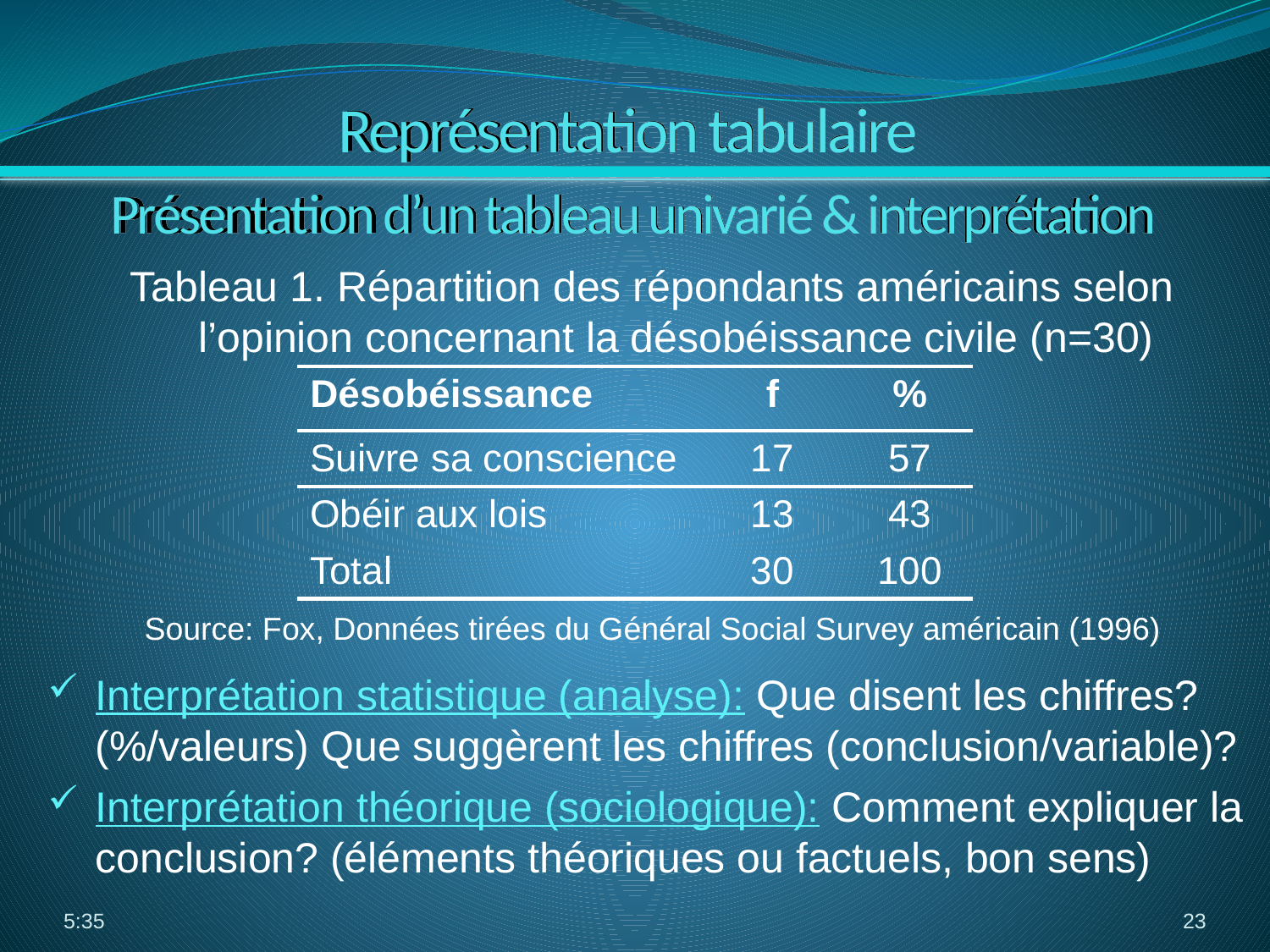

# Représentation tabulaire
Présentation d’un tableau univarié & interprétation
Tableau 1. Répartition des répondants américains selon l’opinion concernant la désobéissance civile (n=30)

Source: Fox, Données tirées du Général Social Survey américain (1996)
Interprétation statistique (analyse): Que disent les chiffres? (%/valeurs) Que suggèrent les chiffres (conclusion/variable)?
Interprétation théorique (sociologique): Comment expliquer la conclusion? (éléments théoriques ou factuels, bon sens)

| Désobéissance | f | % |
| --- | --- | --- |
| Suivre sa conscience | 17 | 57 |
| Obéir aux lois | 13 | 43 |
| Total | 30 | 100 |
5:35
23